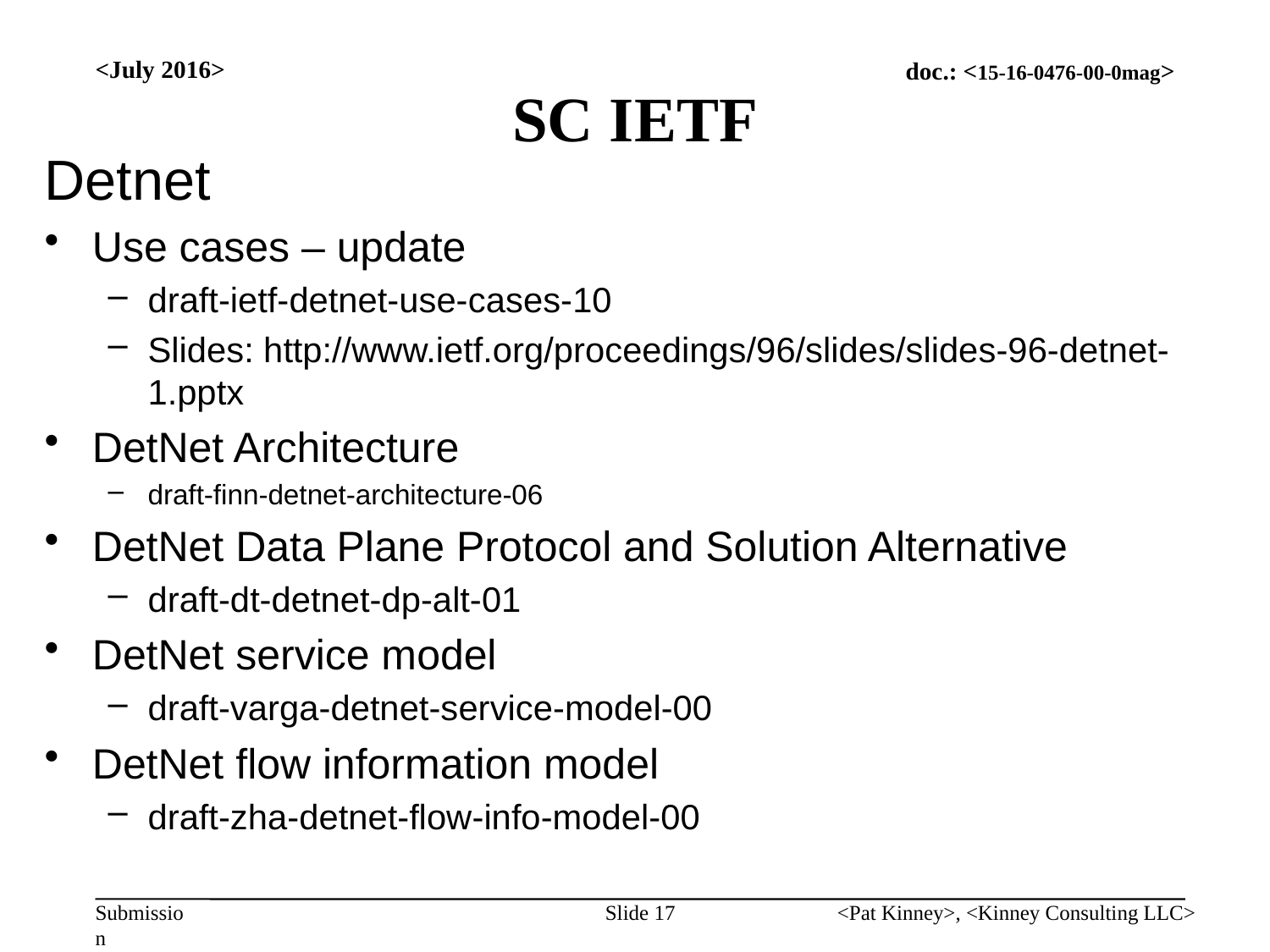

# SC IETF
<July 2016>
Detnet
Use cases – update
draft-ietf-detnet-use-cases-10
Slides: http://www.ietf.org/proceedings/96/slides/slides-96-detnet-1.pptx
DetNet Architecture
draft-finn-detnet-architecture-06
DetNet Data Plane Protocol and Solution Alternative
draft-dt-detnet-dp-alt-01
DetNet service model
draft-varga-detnet-service-model-00
DetNet flow information model
draft-zha-detnet-flow-info-model-00
Slide 17
<Pat Kinney>, <Kinney Consulting LLC>